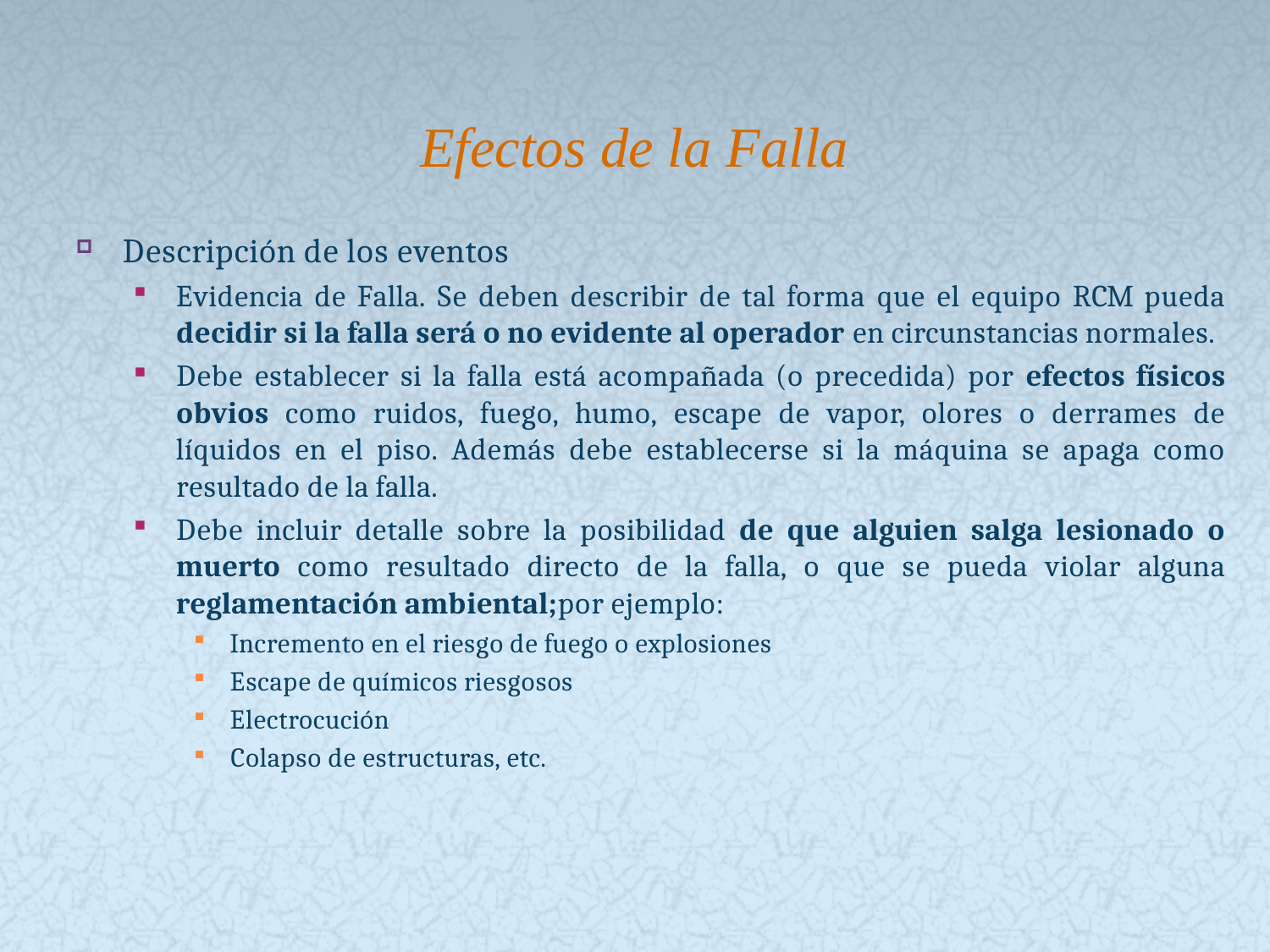

# Efectos de la Falla
Descripción de los eventos
Evidencia de Falla. Se deben describir de tal forma que el equipo RCM pueda decidir si la falla será o no evidente al operador en circunstancias normales.
Debe establecer si la falla está acompañada (o precedida) por efectos físicos obvios como ruidos, fuego, humo, escape de vapor, olores o derrames de líquidos en el piso. Además debe establecerse si la máquina se apaga como resultado de la falla.
Debe incluir detalle sobre la posibilidad de que alguien salga lesionado o muerto como resultado directo de la falla, o que se pueda violar alguna reglamentación ambiental;por ejemplo:
Incremento en el riesgo de fuego o explosiones
Escape de químicos riesgosos
Electrocución
Colapso de estructuras, etc.
65